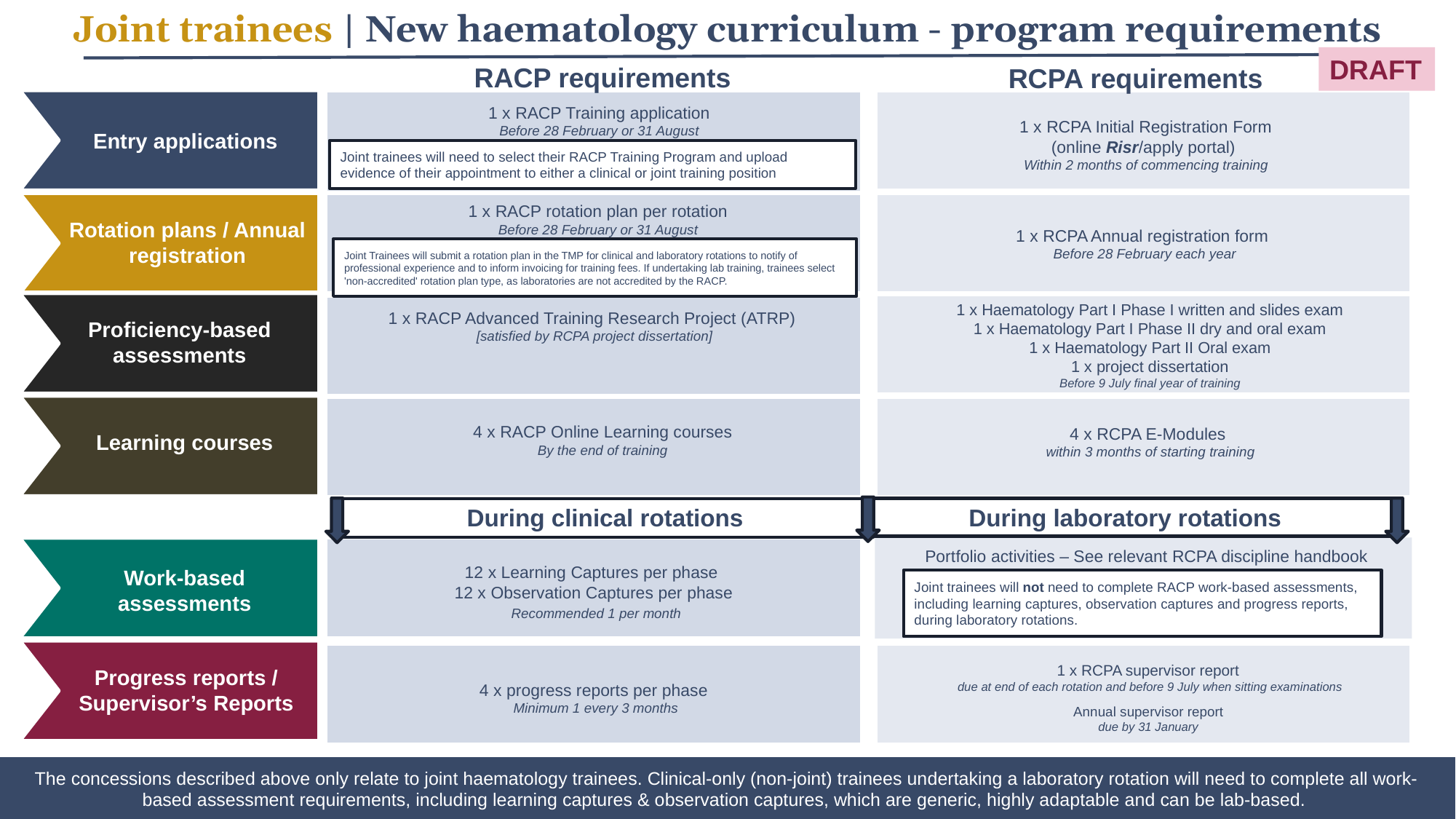

Joint trainees | New haematology curriculum - program requirements
DRAFT

RACP requirements
RCPA requirements

Entry applications

1 x RACP Training application
Before 28 February or 31 August

1 x RCPA Initial Registration Form
(online Risr/apply portal)
Within 2 months of commencing training
Joint trainees will need to select their RACP Training Program and upload evidence of their appointment to either a clinical or joint training position

Rotation plans / Annual registration

1 x RACP rotation plan per rotation
Before 28 February or 31 August

1 x RCPA Annual registration form
Before 28 February each year
Joint Trainees will submit a rotation plan in the TMP for clinical and laboratory rotations to notify of professional experience and to inform invoicing for training fees. If undertaking lab training, trainees select 'non-accredited' rotation plan type, as laboratories are not accredited by the RACP.

Proficiency-based assessments

1 x RACP Advanced Training Research Project (ATRP)
[satisfied by RCPA project dissertation]
1 x Haematology Part I Phase I written and slides exam
1 x Haematology Part I Phase II dry and oral exam
1 x Haematology Part II Oral exam
1 x project dissertation
Before 9 July final year of training

Learning courses

4 x RACP Online Learning courses
By the end of training

4 x RCPA E-Modules
within 3 months of starting training
During clinical rotations

During laboratory rotations

Work-based assessments

12 x Learning Captures per phase
12 x Observation Captures per phase
 Recommended 1 per month

Portfolio activities – See relevant RCPA discipline handbook

Joint trainees will not need to complete RACP work-based assessments, including learning captures, observation captures and progress reports, during laboratory rotations.

Progress reports / Supervisor’s Reports

4 x progress reports per phase
 Minimum 1 every 3 months

1 x RCPA supervisor report
due at end of each rotation and before 9 July when sitting examinations
Annual supervisor report
due by 31 January

The concessions described above only relate to joint haematology trainees. Clinical-only (non-joint) trainees undertaking a laboratory rotation will need to complete all work-based assessment requirements, including learning captures & observation captures, which are generic, highly adaptable and can be lab-based.